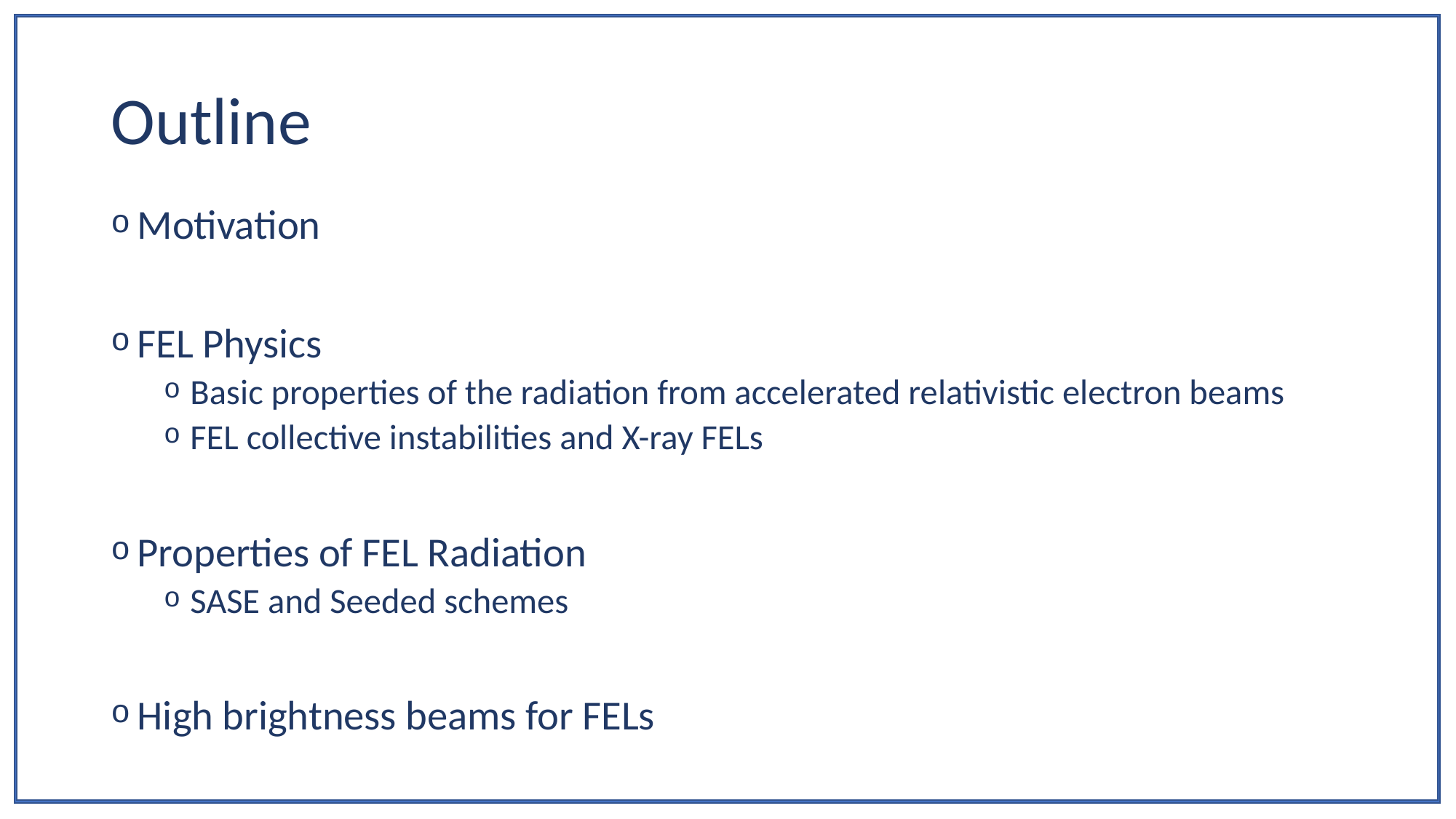

# Outline
Motivation

FEL Physics
Basic properties of the radiation from accelerated relativistic electron beams
FEL collective instabilities and X-ray FELs

Properties of FEL Radiation
SASE and Seeded schemes

High brightness beams for FELs